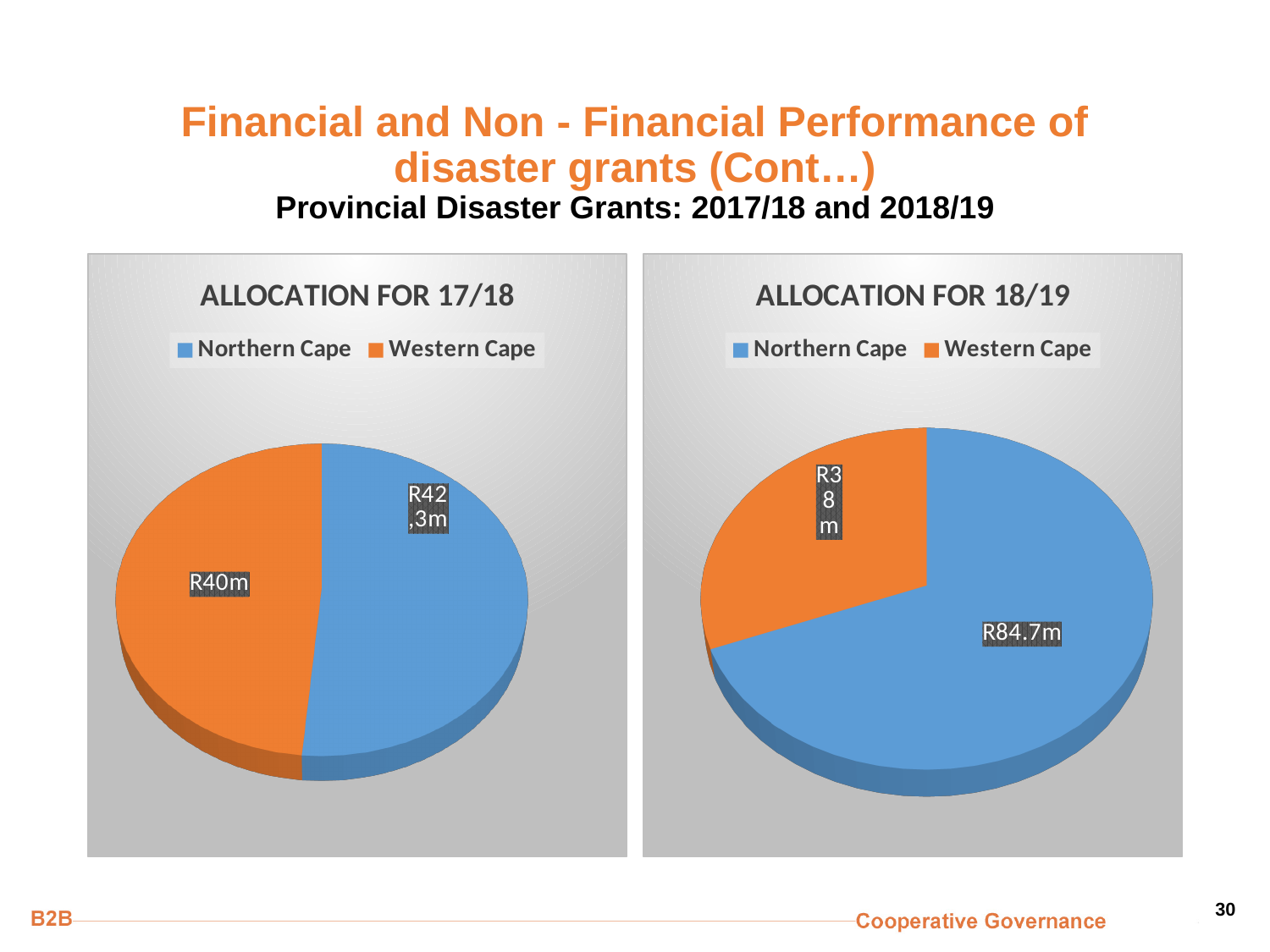

# Financial and Non - Financial Performance of disaster grants (Cont…) Provincial Disaster Grants: 2017/18 and 2018/19

[unsupported chart]

[unsupported chart]

30